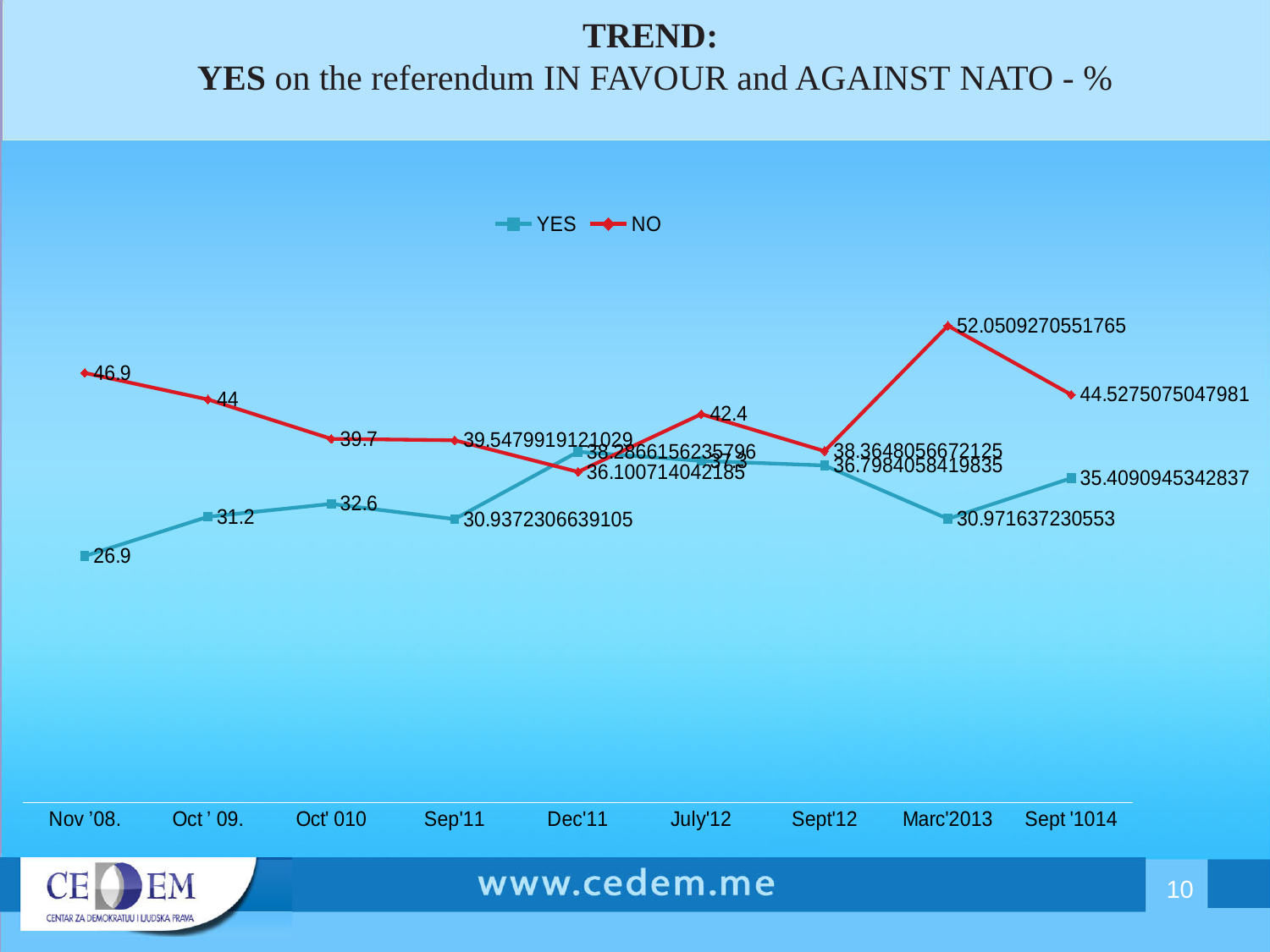

TREND:
YES on the referendum IN FAVOUR and AGAINST NATO - %

### Chart

| Category | YES | NO |
|---|---|---|
| Nov ’08. | 26.9 | 46.9 |
| Oct ’ 09. | 31.2 | 44.0 |
| Oct' 010 | 32.6 | 39.7 |
| Sep'11 | 30.937230663910476 | 39.54799191210292 |
| Dec'11 | 38.28661562357961 | 36.100714042185025 |
| July'12 | 37.300000000000004 | 42.4 |
| Sept'12 | 36.79840584198351 | 38.36480566721251 |
| Marc'2013 | 30.97163723055304 | 52.050927055176544 |
| Sept '1014 | 35.40909453428367 | 44.527507504798145 |
10